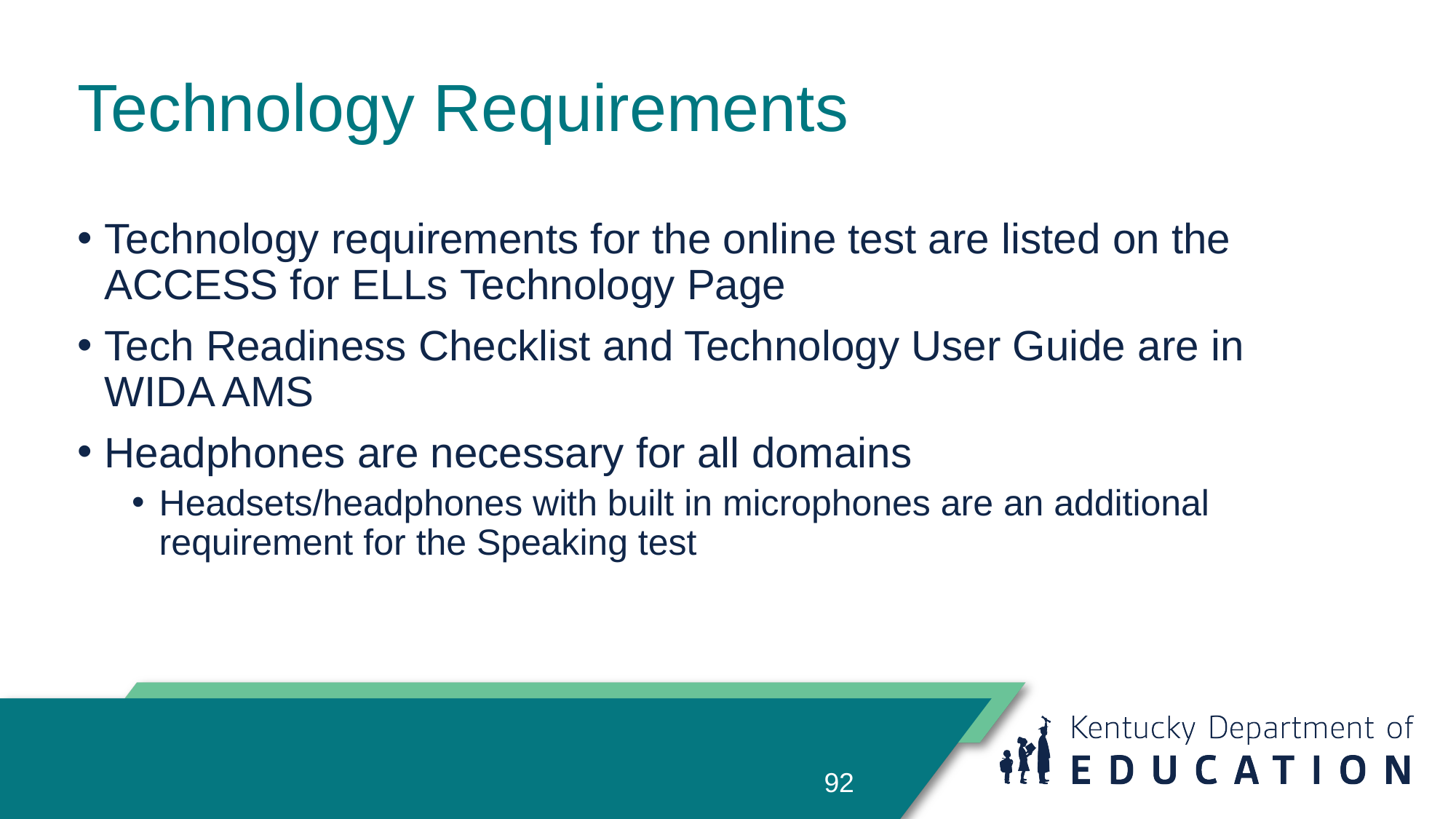

# Technology Requirements
Technology requirements for the online test are listed on the ACCESS for ELLs Technology Page
Tech Readiness Checklist and Technology User Guide are in WIDA AMS
Headphones are necessary for all domains
Headsets/headphones with built in microphones are an additional requirement for the Speaking test
92